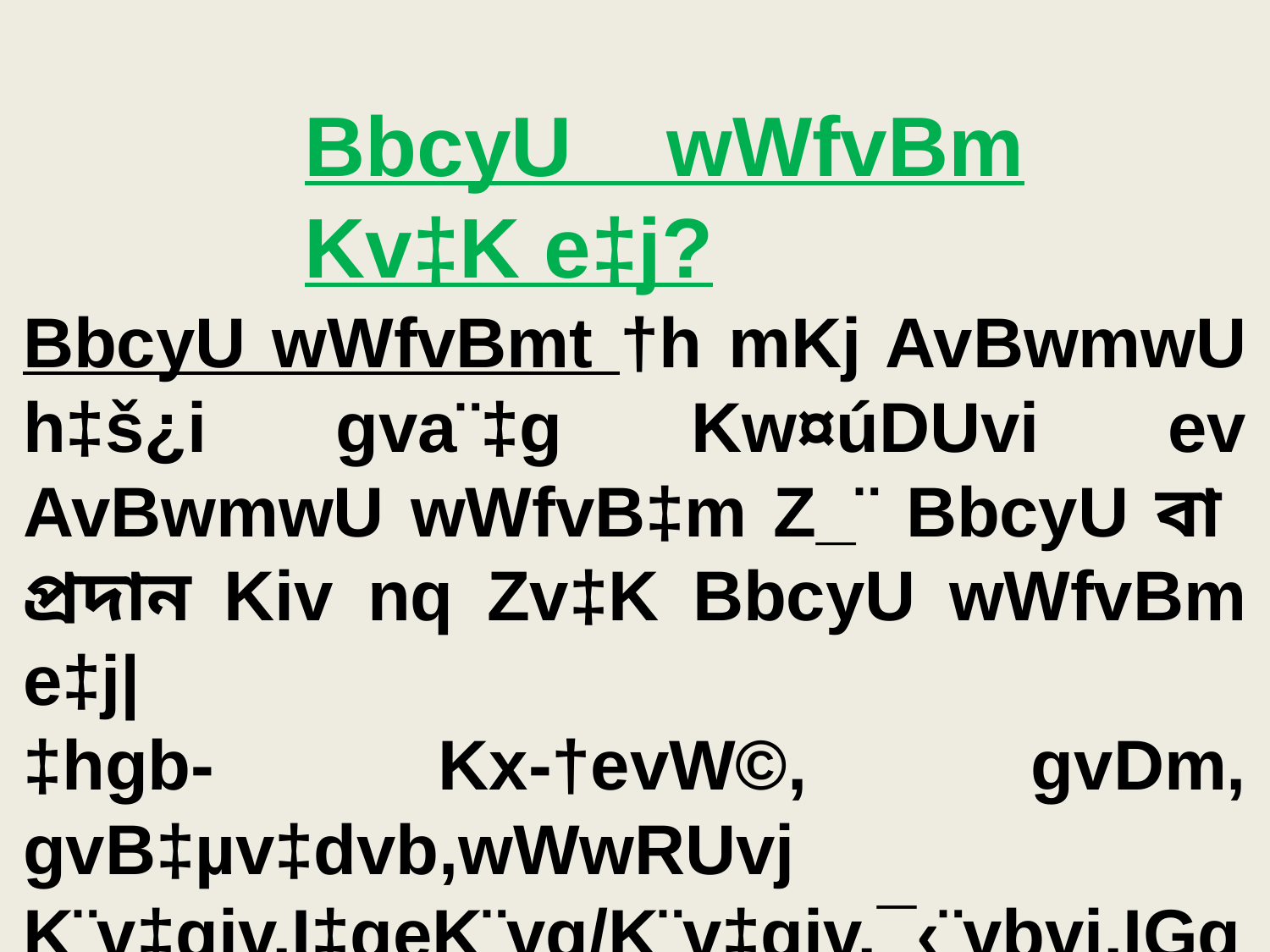

BbcyU wWfvBm Kv‡K e‡j?
BbcyU wWfvBmt †h mKj AvBwmwU h‡š¿i gva¨‡g Kw¤úDUvi ev AvBwmwU wWfvB‡m Z_¨ BbcyU বা  প্রদান Kiv nq Zv‡K BbcyU wWfvBm e‡j|
‡hgb- Kx-†evW©, gvDm, gvB‡µv‡dvb,wWwRUvj K¨v‡giv,I‡qeK¨vg/K¨v‡giv,¯‹¨vbvi,IGgAvi(OMR), জয়স্টিক, বারকোড রিডার BZ¨vw`|